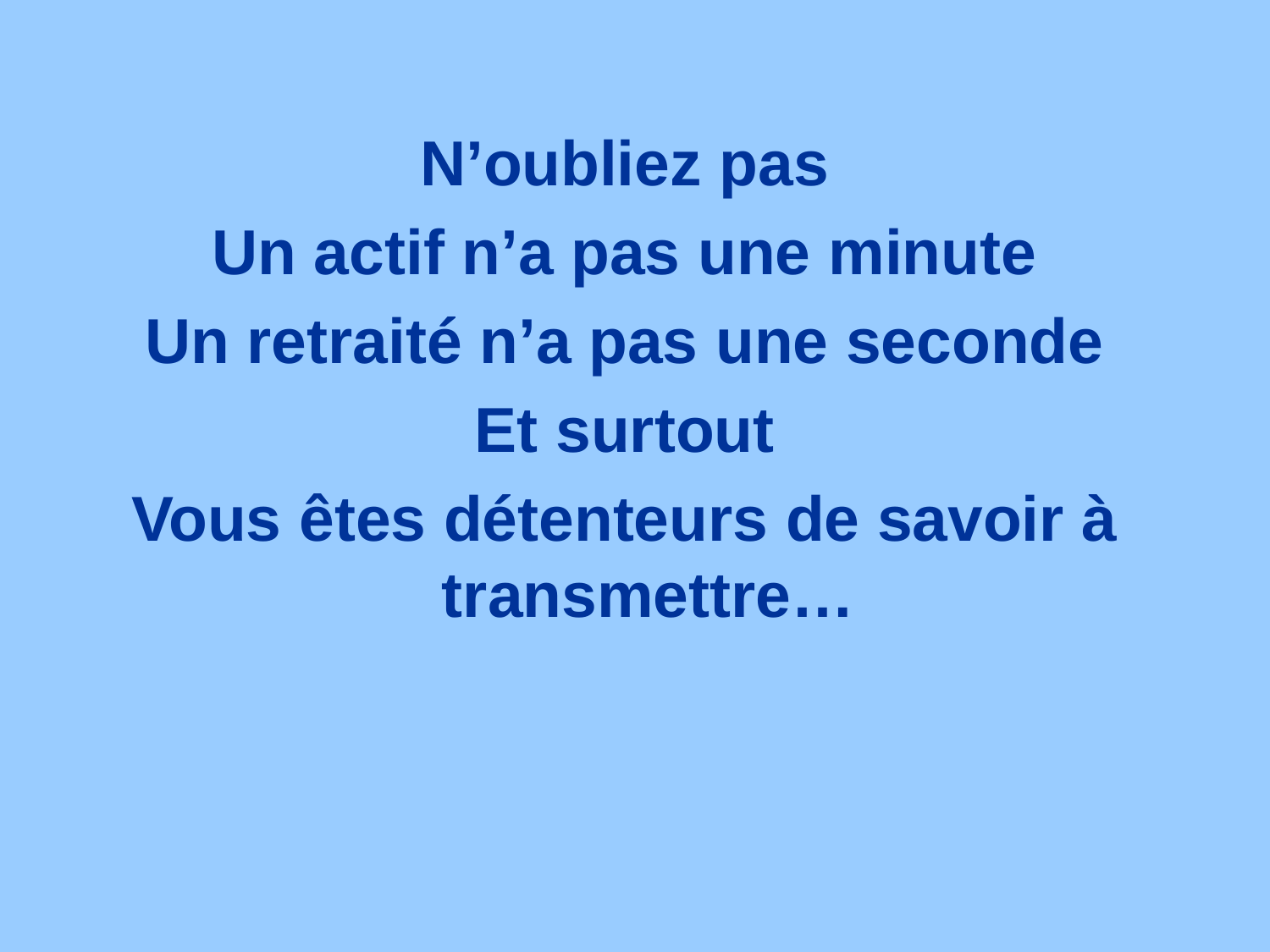

N’oubliez pas
Un actif n’a pas une minute
Un retraité n’a pas une seconde
Et surtout
Vous êtes détenteurs de savoir à transmettre…